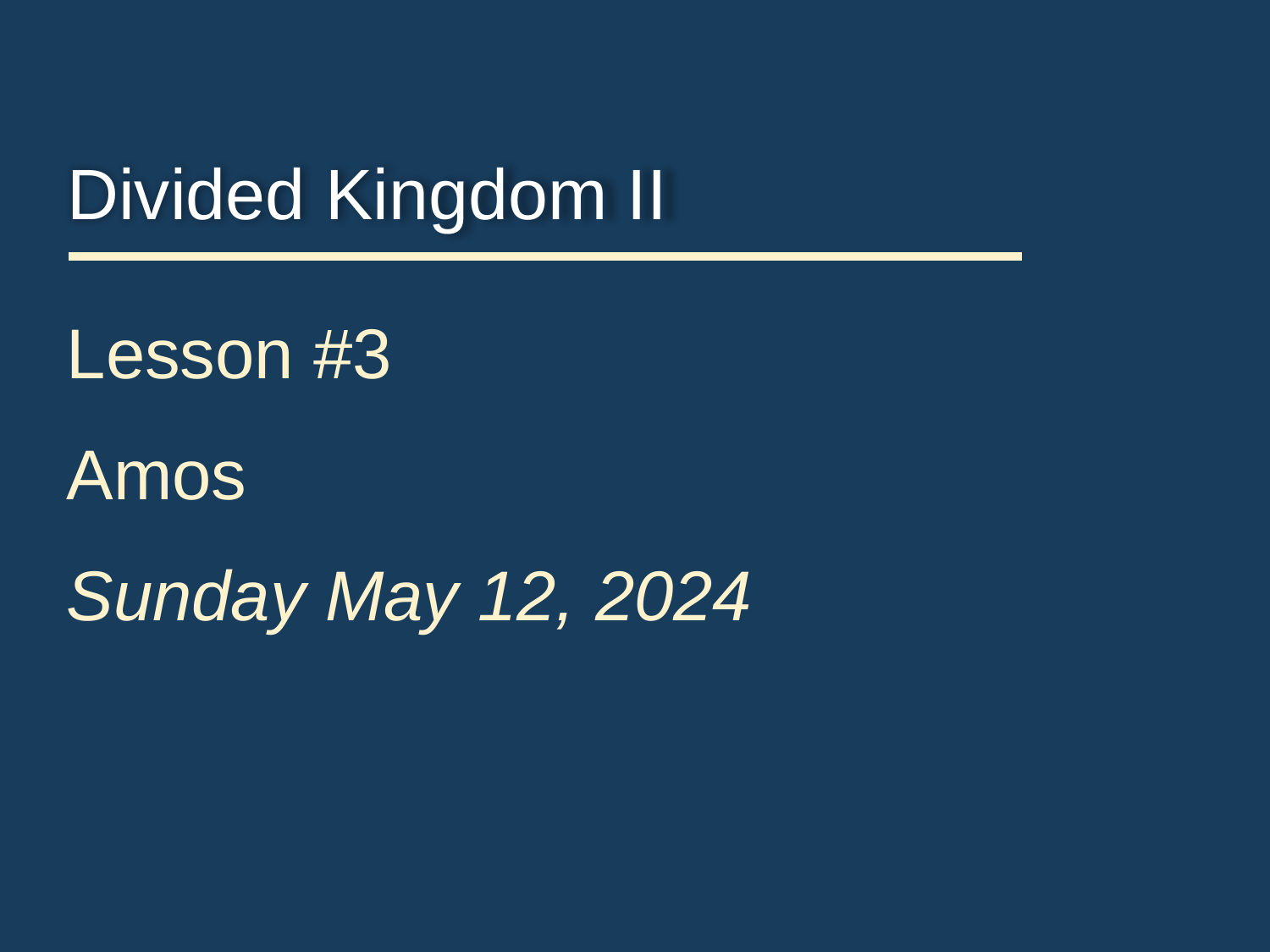

Divided Kingdom II
Lesson #3
Amos
Sunday May 12, 2024